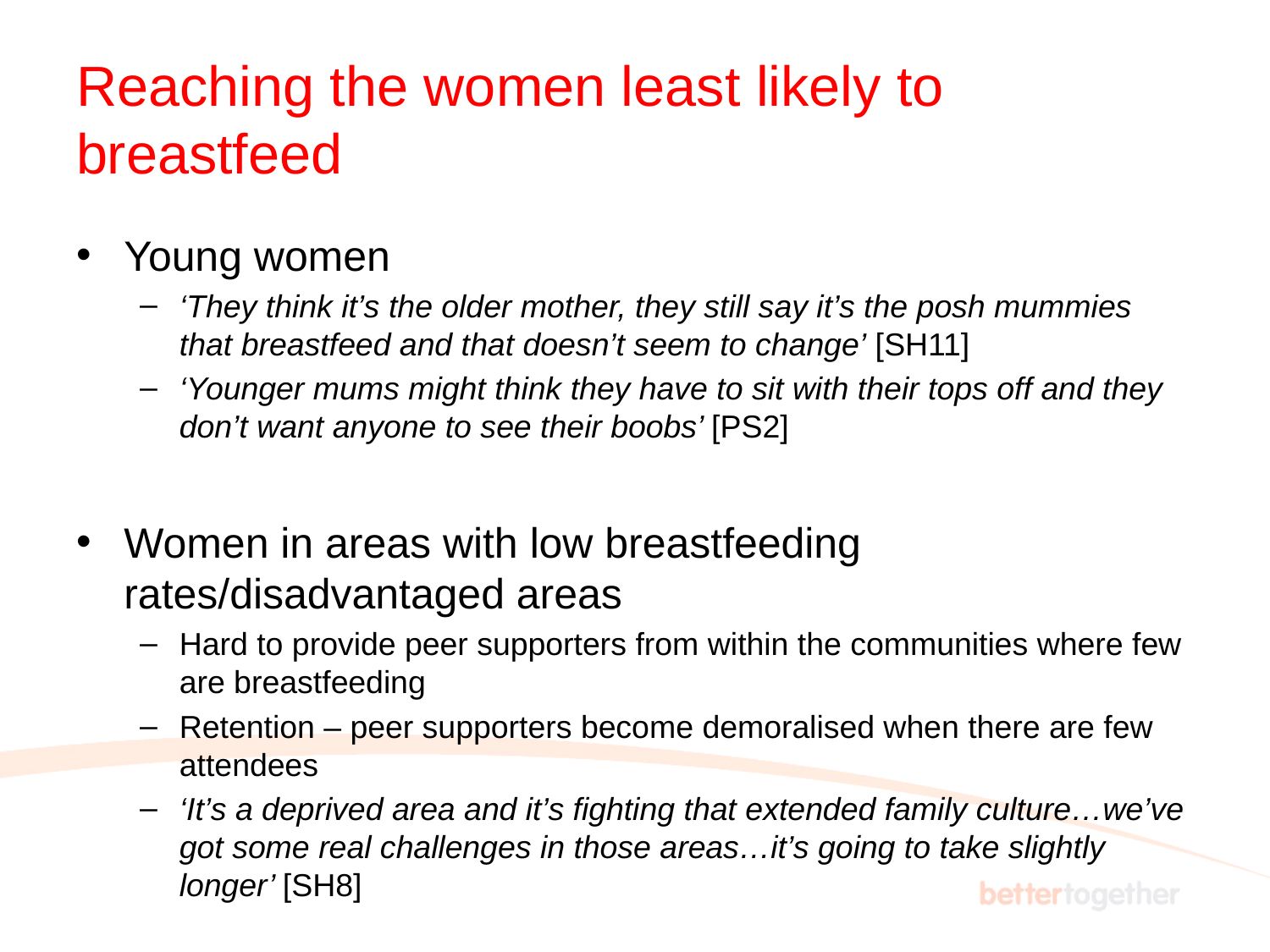

# Reaching the women least likely to breastfeed
Young women
‘They think it’s the older mother, they still say it’s the posh mummies that breastfeed and that doesn’t seem to change’ [SH11]
‘Younger mums might think they have to sit with their tops off and they don’t want anyone to see their boobs’ [PS2]

Women in areas with low breastfeeding rates/disadvantaged areas
Hard to provide peer supporters from within the communities where few are breastfeeding
Retention – peer supporters become demoralised when there are few attendees
‘It’s a deprived area and it’s fighting that extended family culture…we’ve got some real challenges in those areas…it’s going to take slightly longer’ [SH8]